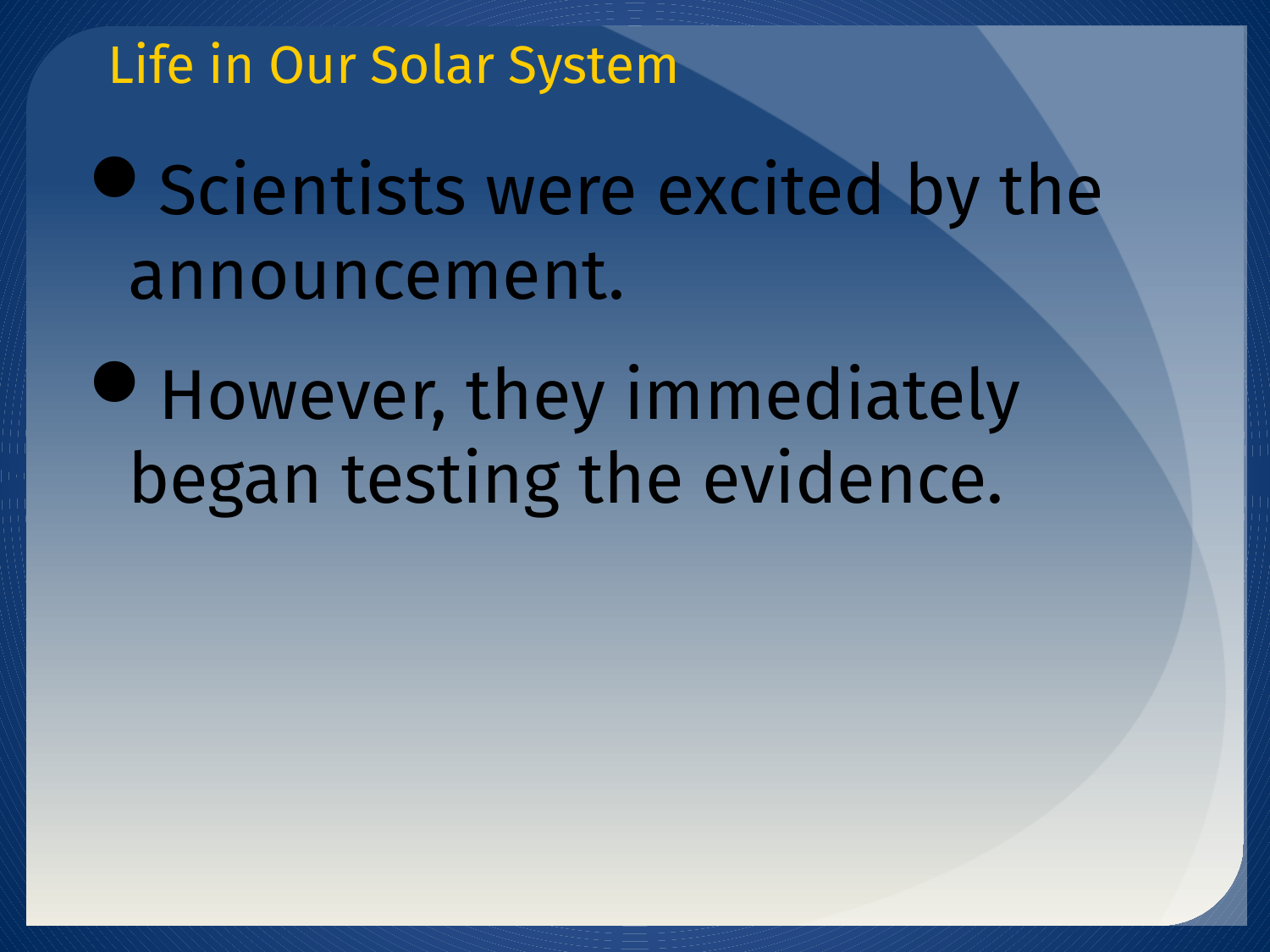

Life in Our Solar System
Scientists were excited by the announcement.
However, they immediately began testing the evidence.